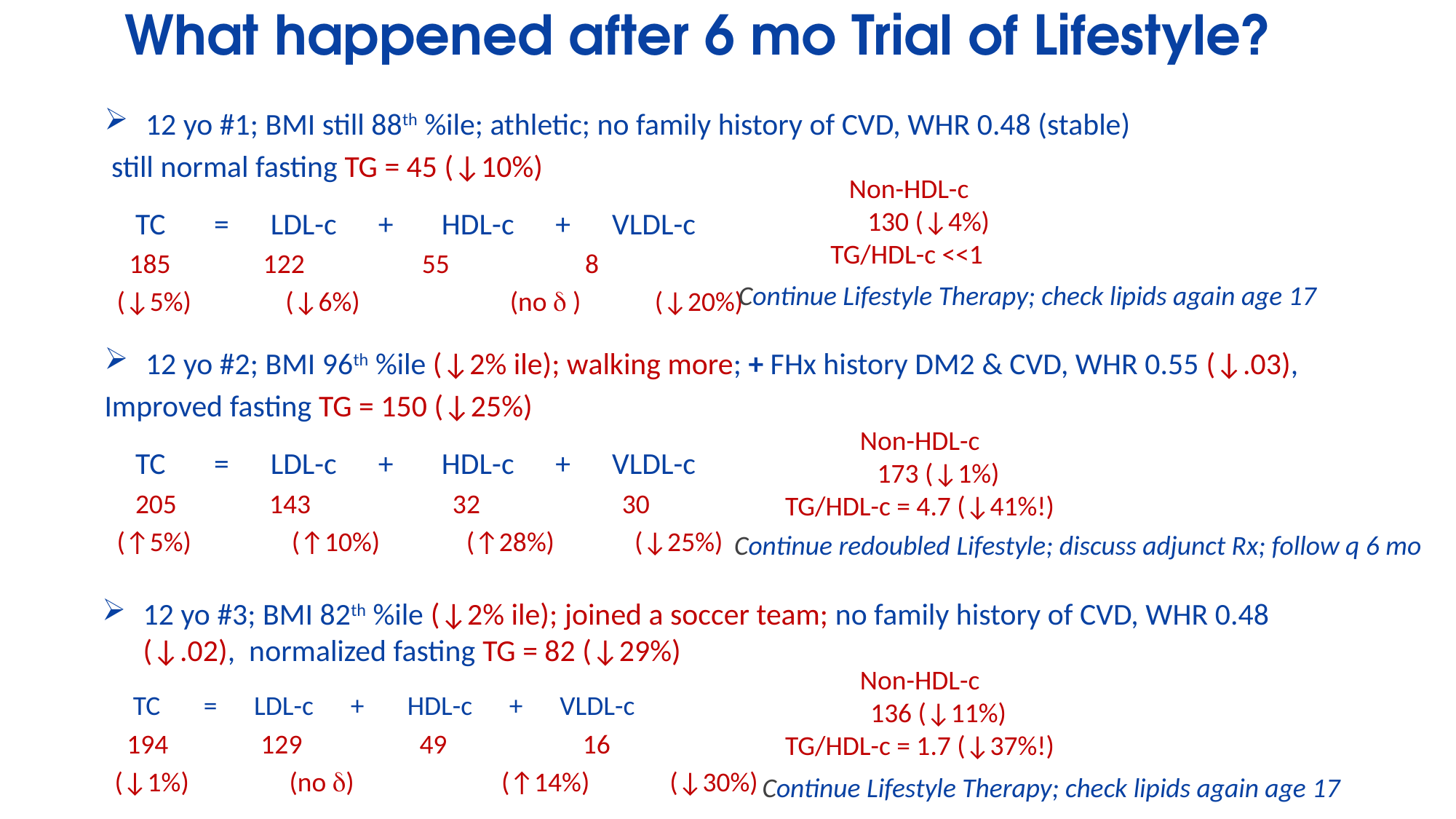

# What happened after 6 mo Trial of Lifestyle?
12 yo #1; BMI still 88th %ile; athletic; no family history of CVD, WHR 0.48 (stable)
 still normal fasting TG = 45 (↓10%)

     TC       =      LDL-c      +       HDL-c      +      VLDL-c
    185               122                   55                      8
  (↓5%)	     (↓6%)		      (no δ )            (↓20%)

12 yo #2; BMI 96th %ile (↓2% ile); walking more; + FHx history DM2 & CVD, WHR 0.55 (↓.03),
Improved fasting TG = 150 (↓25%)

     TC       =      LDL-c      +       HDL-c      +      VLDL-c
     205               143                       32                       30
  (↑5%) 	      (↑10%)              (↑28%)             (↓25%)
   Non-HDL-c
      130 (↓4%)
TG/HDL-c <<1
Continue Lifestyle Therapy; check lipids again age 17
Non-HDL-c
      173 (↓1%)
TG/HDL-c = 4.7 (↓41%!)
Continue redoubled Lifestyle; discuss adjunct Rx; follow q 6 mo

12 yo #3; BMI 82th %ile (↓2% ile); joined a soccer team; no family history of CVD, WHR 0.48 (↓.02),  normalized fasting TG = 82 (↓29%)

     TC       =      LDL-c      +       HDL-c      +      VLDL-c
    194               129                   49                      16
  (↓1%)	      (no δ)		     (↑14%)             (↓30%)
Non-HDL-c
      136 (↓11%)
TG/HDL-c = 1.7 (↓37%!)

23
Continue Lifestyle Therapy; check lipids again age 17